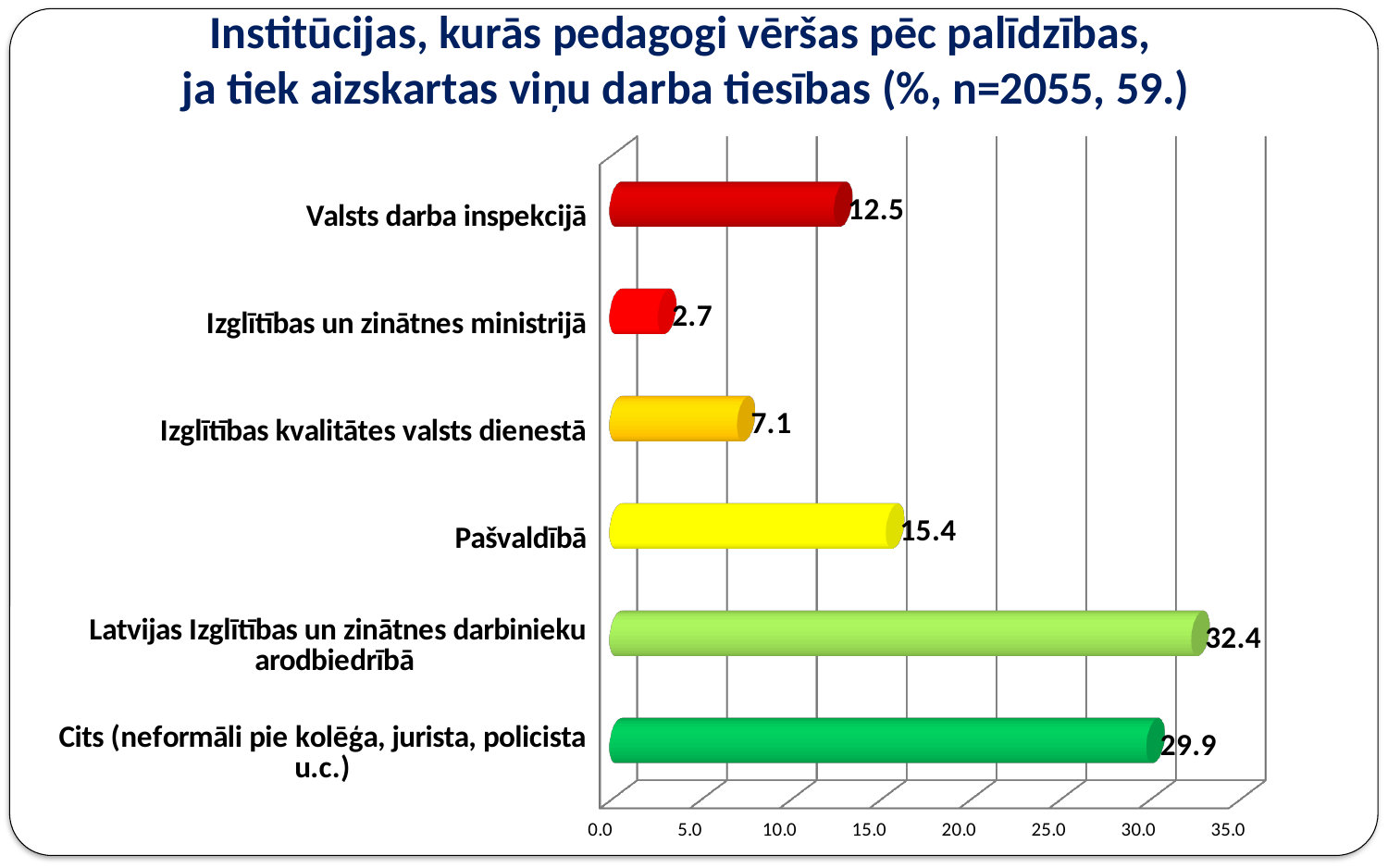

# Institūcijas, kurās pedagogi vēršas pēc palīdzības, ja tiek aizskartas viņu darba tiesības (%, n=2055, 59.)

[unsupported chart]